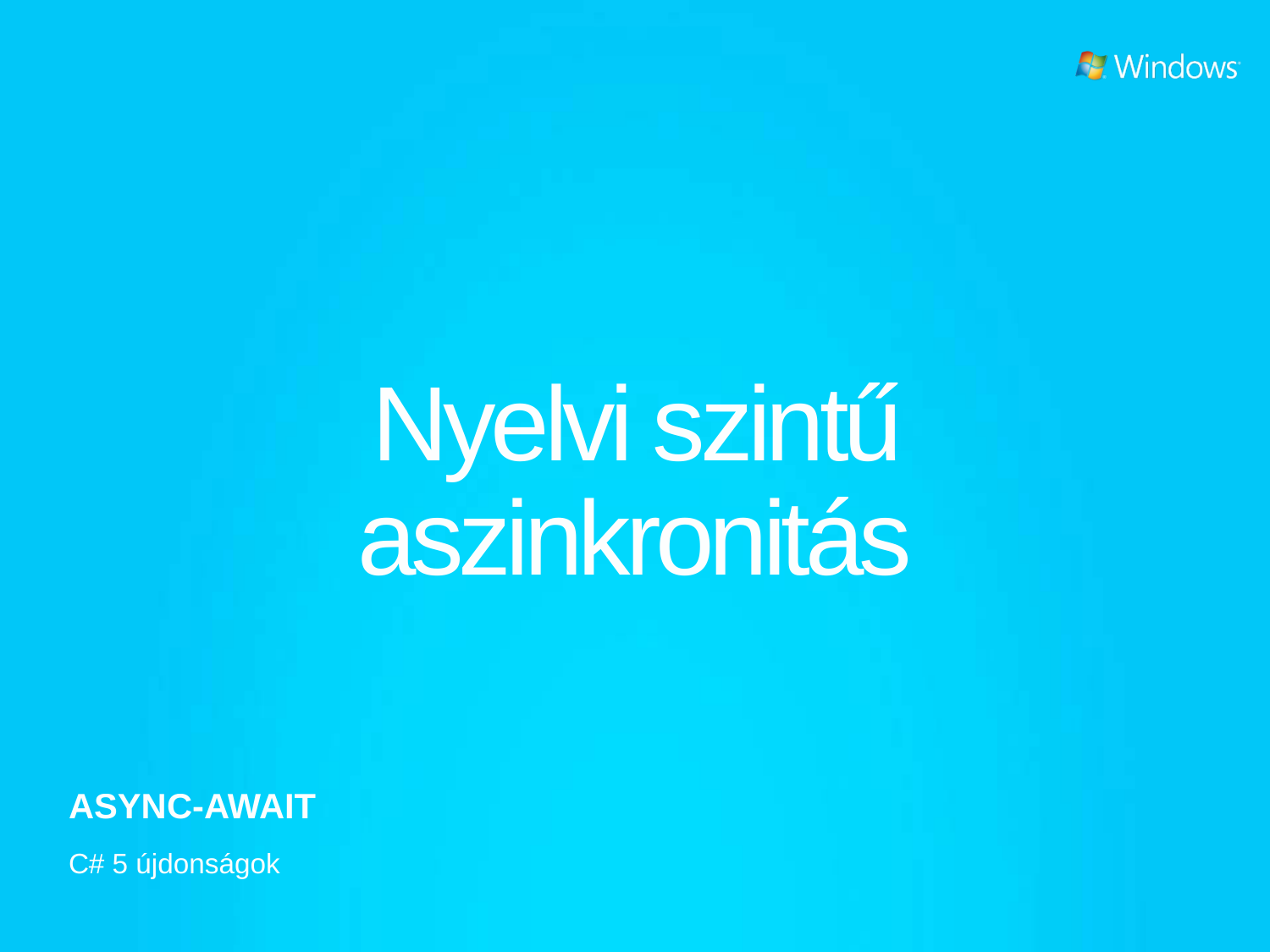

# Nyelvi szintű aszinkronitás
Async-await
C# 5 újdonságok